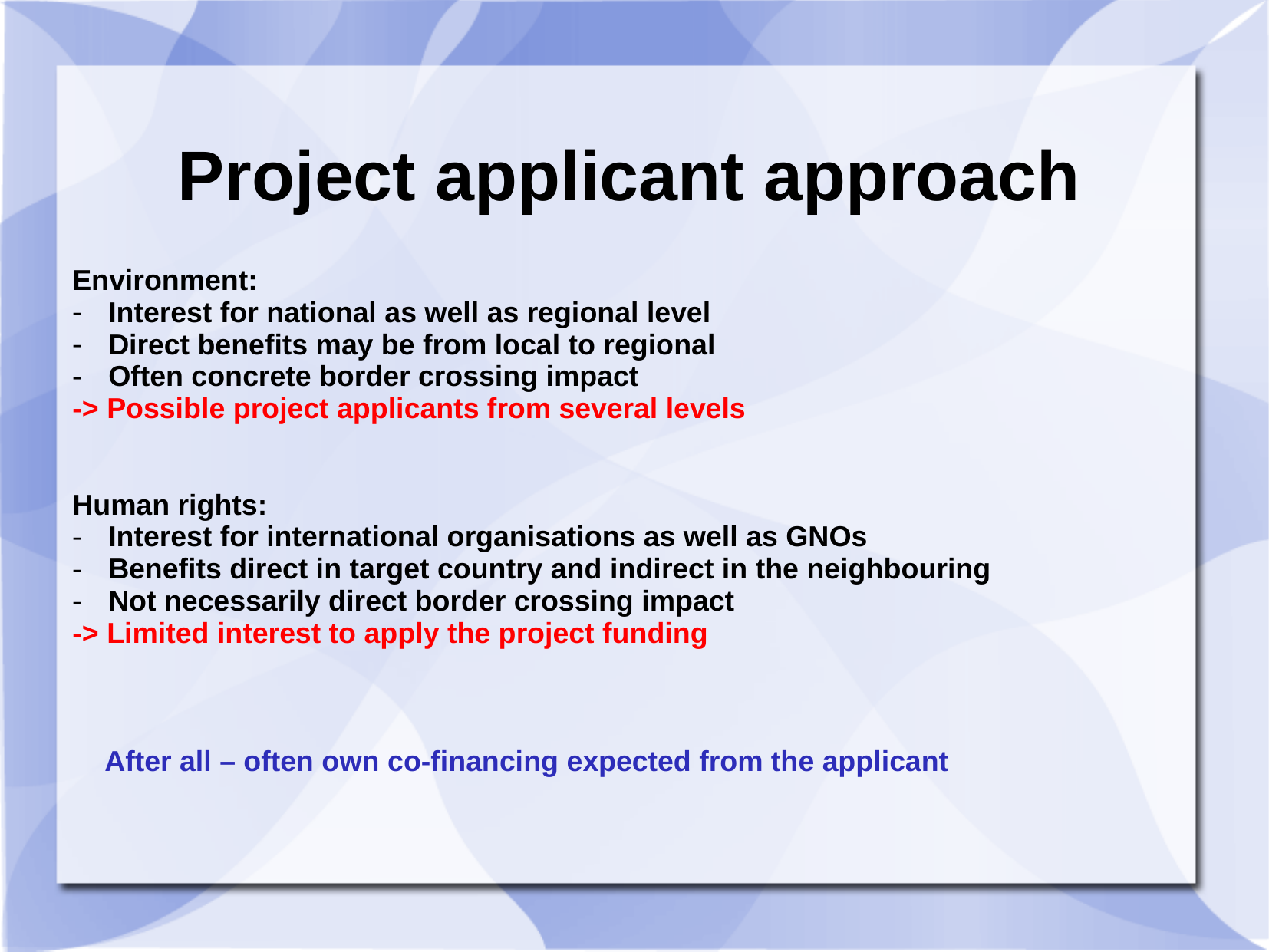

# Project applicant approach
Environment:
Interest for national as well as regional level
Direct benefits may be from local to regional
Often concrete border crossing impact
-> Possible project applicants from several levels

Human rights:
Interest for international organisations as well as GNOs
Benefits direct in target country and indirect in the neighbouring
Not necessarily direct border crossing impact
-> Limited interest to apply the project funding

    After all – often own co-financing expected from the applicant